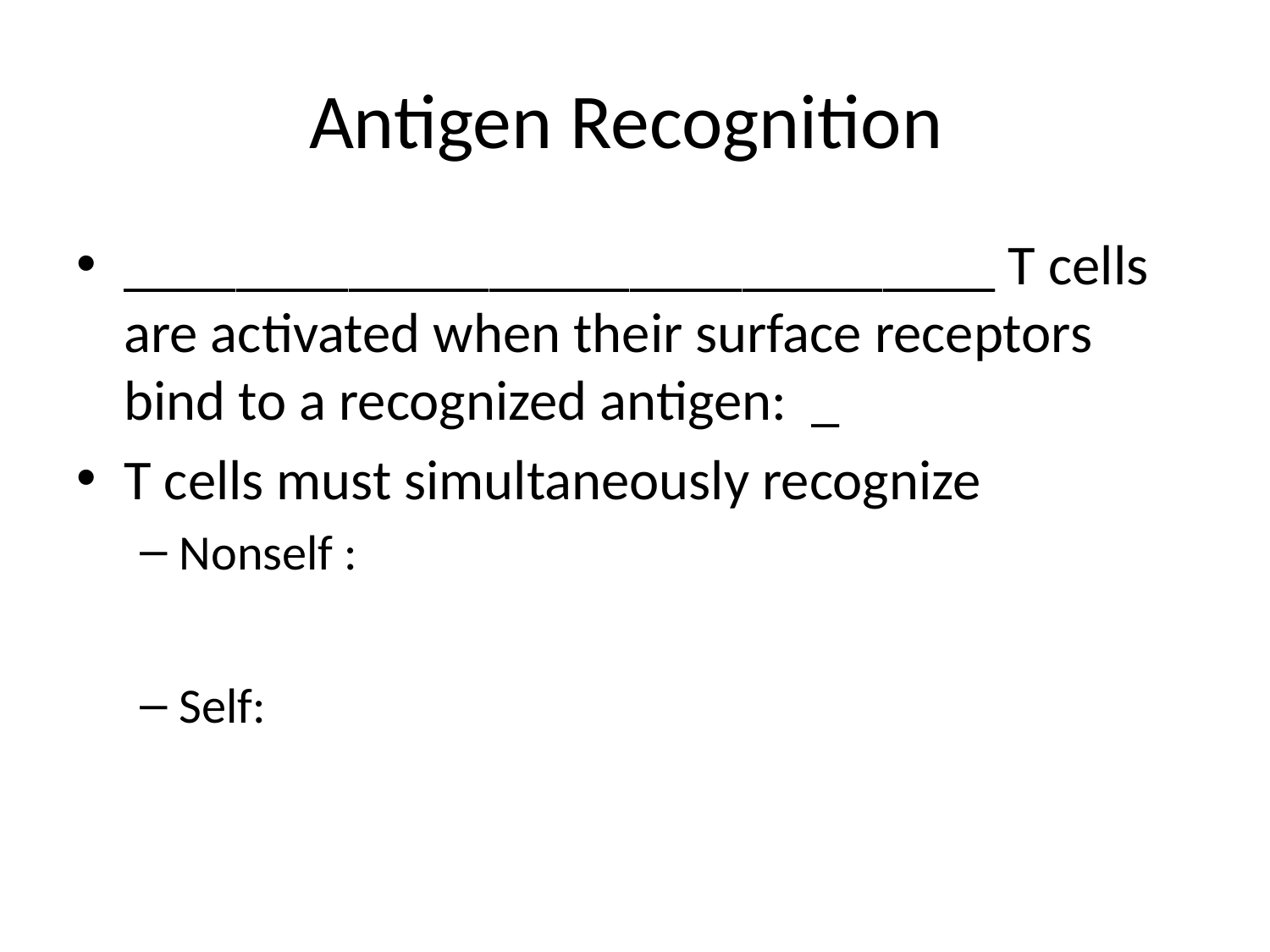

# Antigen Recognition
_______________________________ T cells are activated when their surface receptors bind to a recognized antigen:  _
T cells must simultaneously recognize
Nonself :

Self: